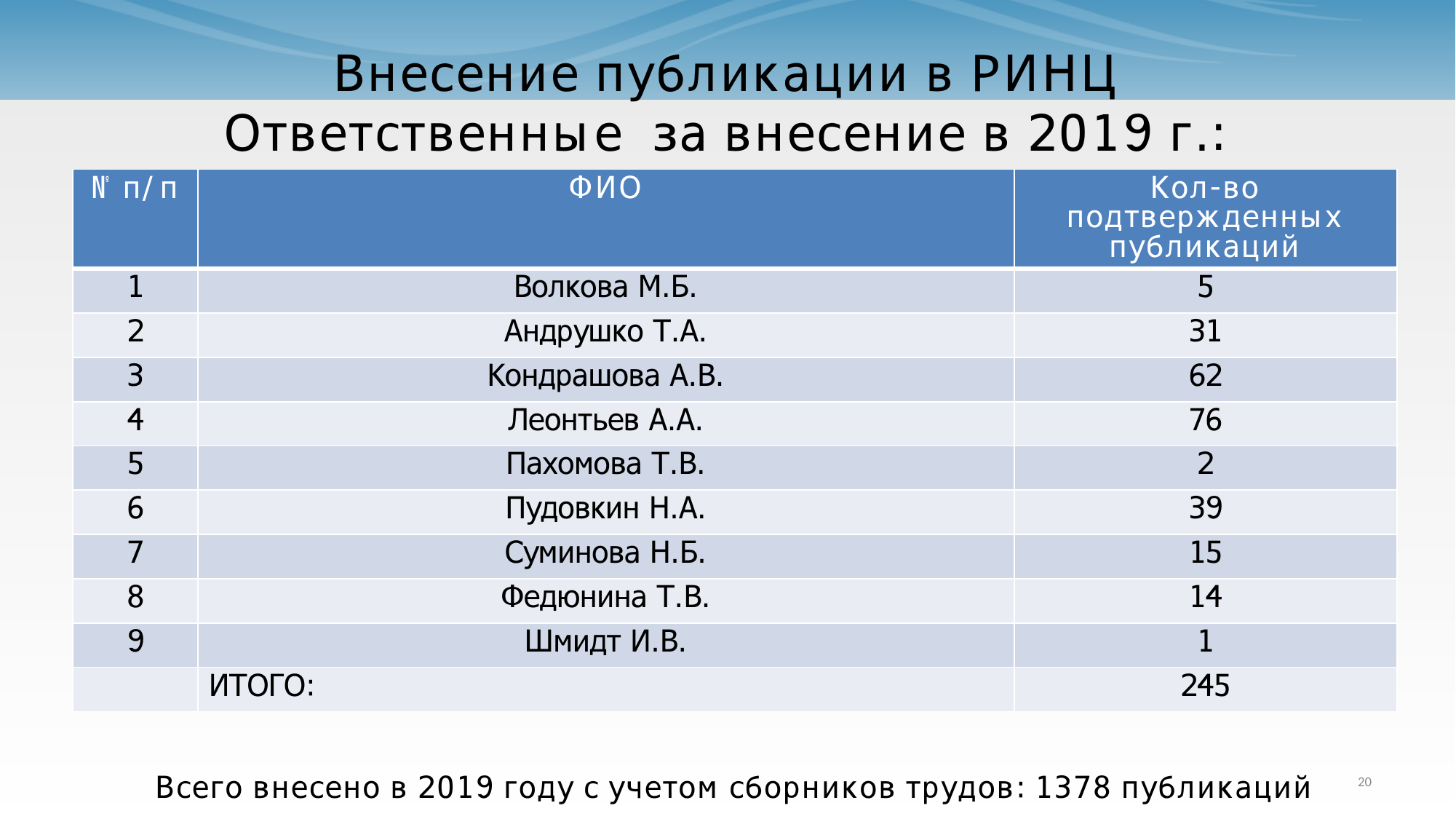

# Внесение публикации в РИНЦ Ответственные  за внесение в 2019 г.:
| № п/п | ФИО | Кол-во подтвержденных публикаций |
| --- | --- | --- |
| 1 | Волкова М.Б. | 5 |
| 2 | Андрушко Т.А. | 31 |
| 3 | Кондрашова А.В. | 62 |
| 4 | Леонтьев А.А. | 76 |
| 5 | Пахомова Т.В. | 2 |
| 6 | Пудовкин Н.А. | 39 |
| 7 | Суминова Н.Б. | 15 |
| 8 | Федюнина Т.В. | 14 |
| 9 | Шмидт И.В. | 1 |
|  | ИТОГО: | 245 |
20
Всего внесено в 2019 году с учетом сборников трудов: 1378 публикаций